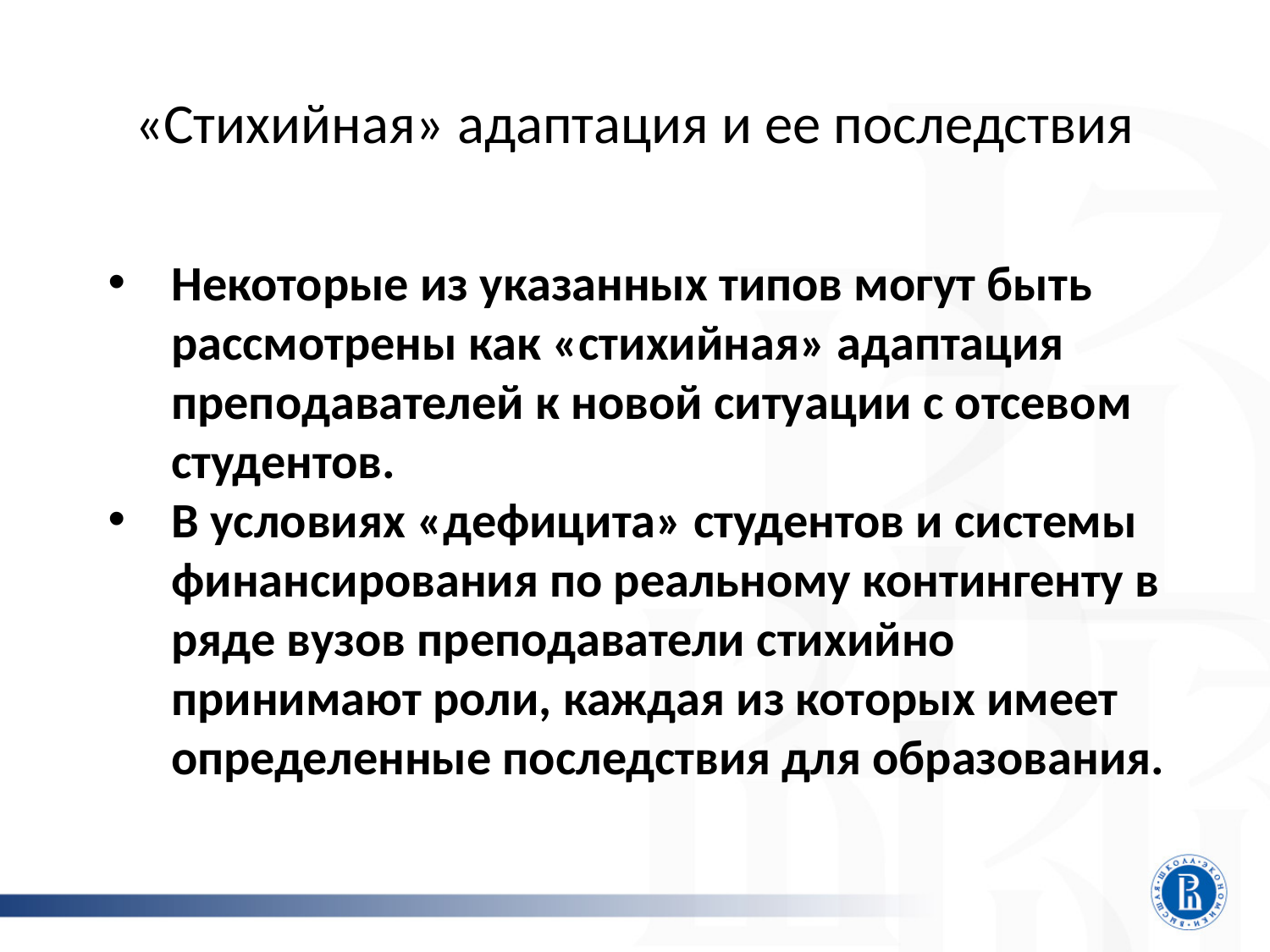

# «Стихийная» адаптация и ее последствия
Некоторые из указанных типов могут быть рассмотрены как «стихийная» адаптация преподавателей к новой ситуации с отсевом студентов.
В условиях «дефицита» студентов и системы финансирования по реальному контингенту в ряде вузов преподаватели стихийно принимают роли, каждая из которых имеет  определенные последствия для образования.